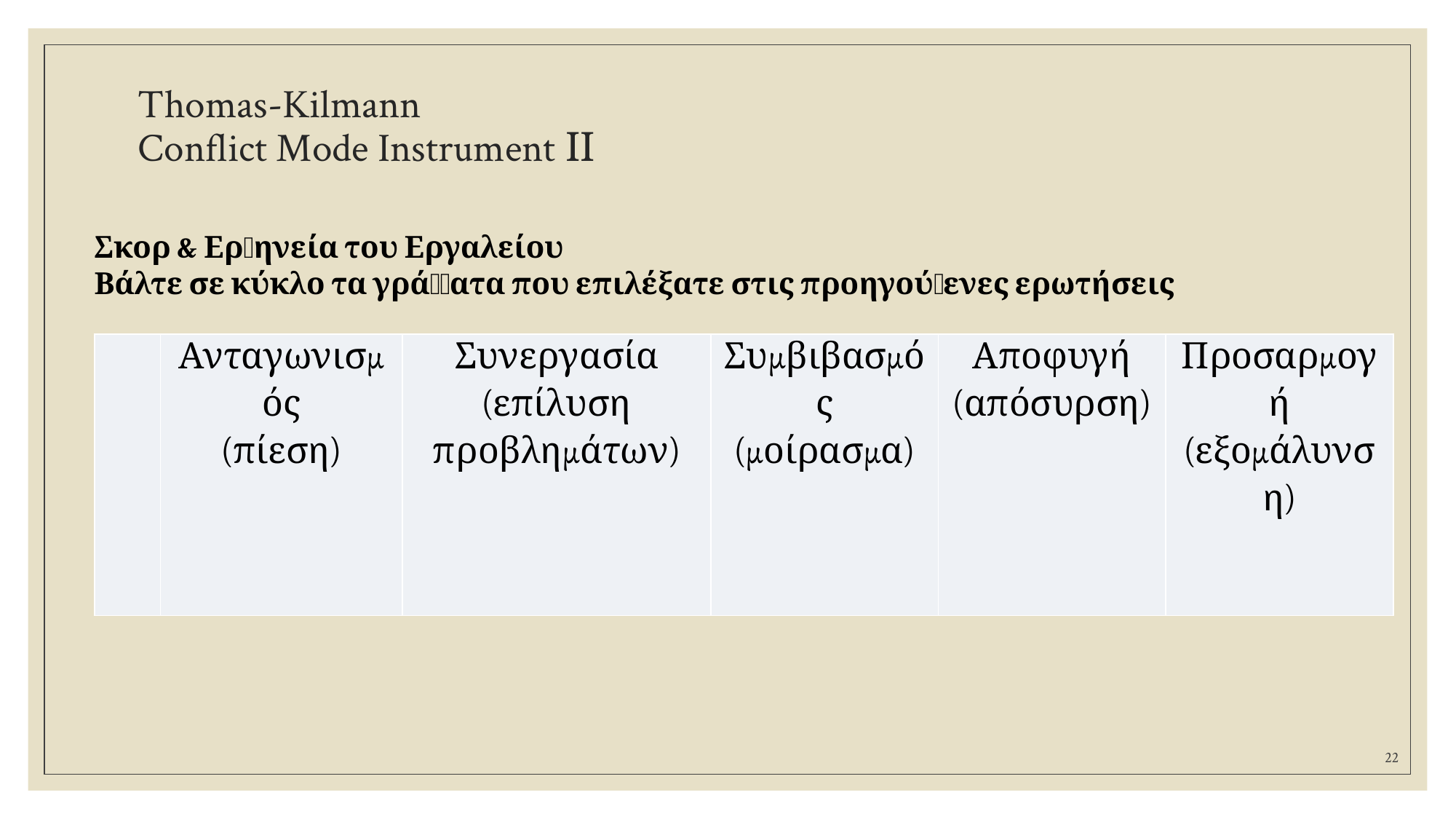

# Thomas-Kilmann Conflict Mode Instrument ΙΙ

Σκορ & Ερμηνεία του Εργαλείου
Βάλτε σε κύκλο τα γράμματα που επιλέξατε στις προηγούμενες ερωτήσεις

|  | Ανταγωνισμός (πίεση) | Συνεργασία (επίλυση προβλημάτων) | Συμβιβασμός (μοίρασμα) | Αποφυγή (απόσυρση) | Προσαρμογή (εξομάλυνση) |
| --- | --- | --- | --- | --- | --- |
22